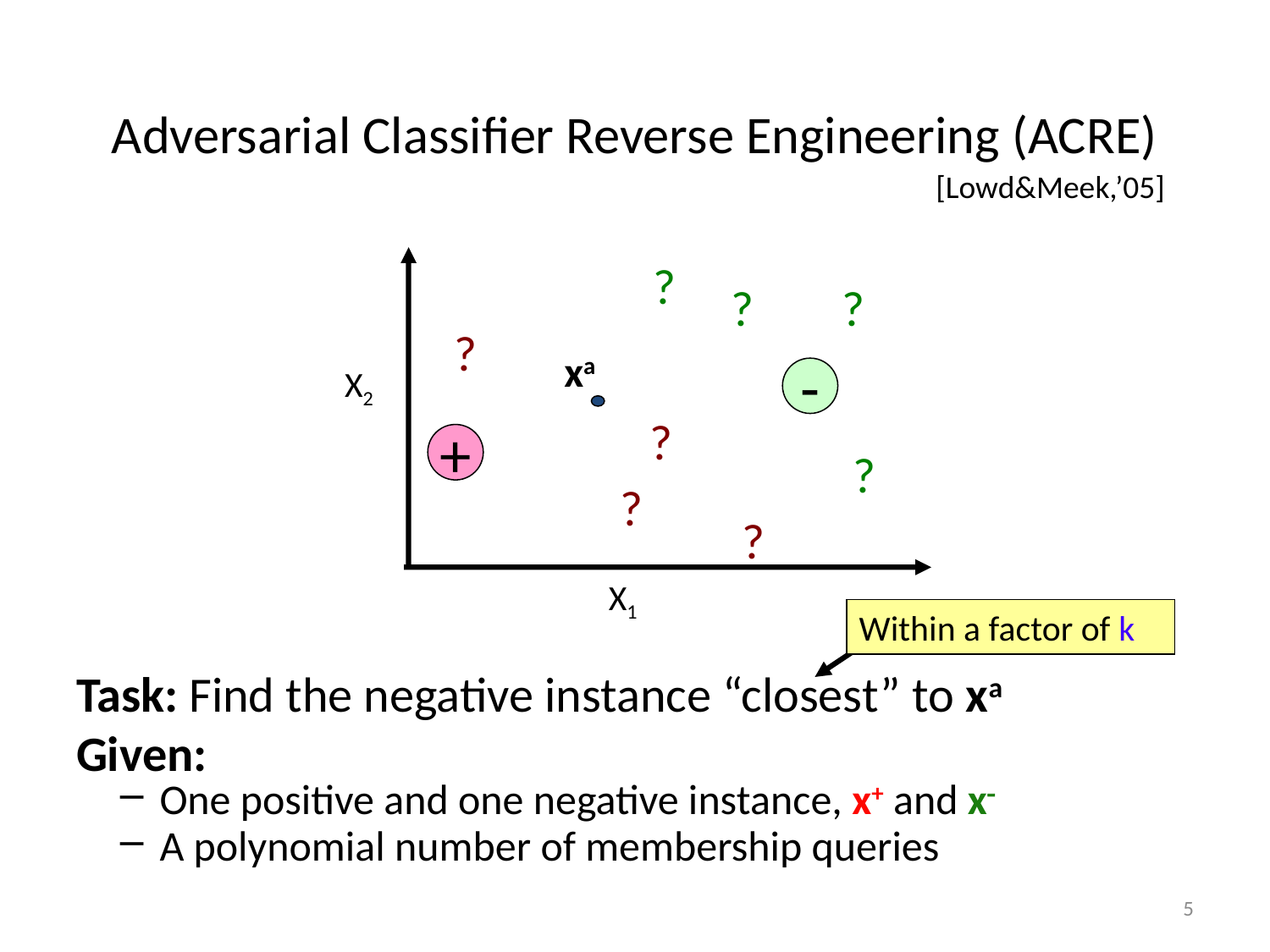

# Adversarial Classifier Reverse Engineering (ACRE)
[Lowd&Meek,’05]

X2

X1
?
?
?
?
?
?
?
?
xa
-
+

Within a factor of k

Task: Find the negative instance “closest” to xa
Given:
 One positive and one negative instance, x+ and x−
 A polynomial number of membership queries
5